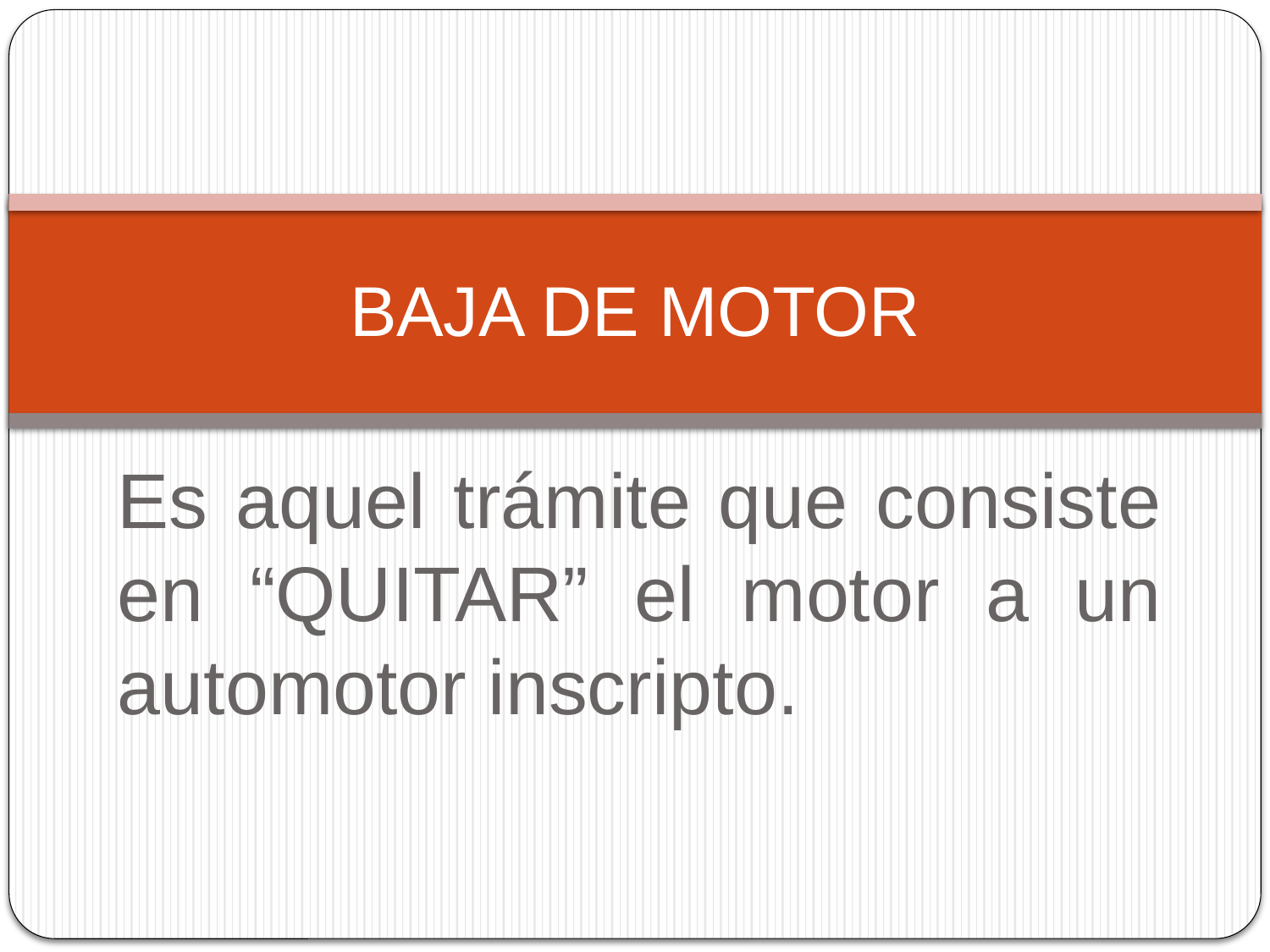

# BAJA DE MOTOR
Es aquel trámite que consiste en “QUITAR” el motor a un automotor inscripto.